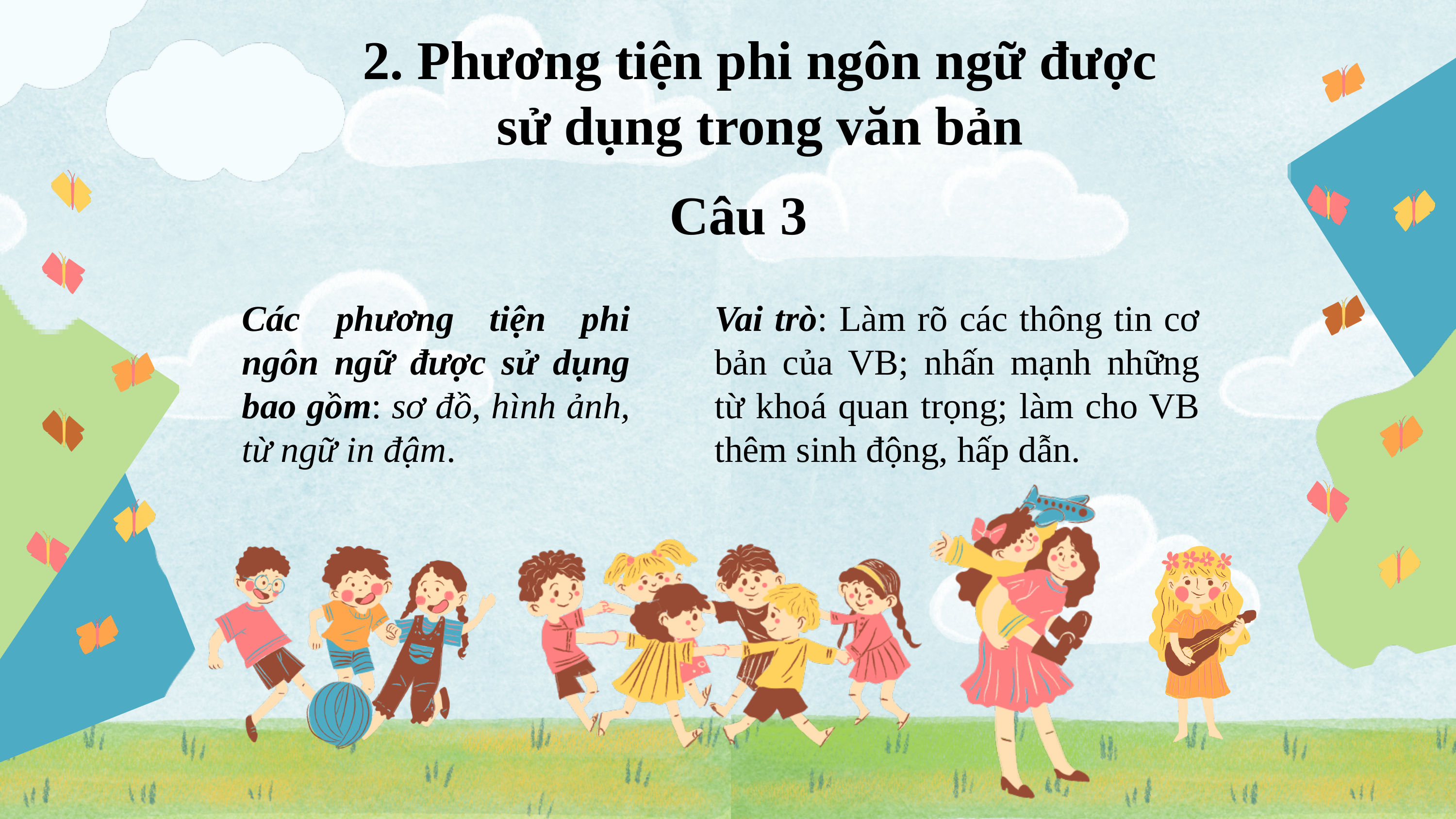

2. Phương tiện phi ngôn ngữ được sử dụng trong văn bản

Câu 3

Các phương tiện phi ngôn ngữ được sử dụng bao gồm: sơ đồ, hình ảnh, từ ngữ in đậm.
Vai trò: Làm rõ các thông tin cơ bản của VB; nhấn mạnh những từ khoá quan trọng; làm cho VB thêm sinh động, hấp dẫn.